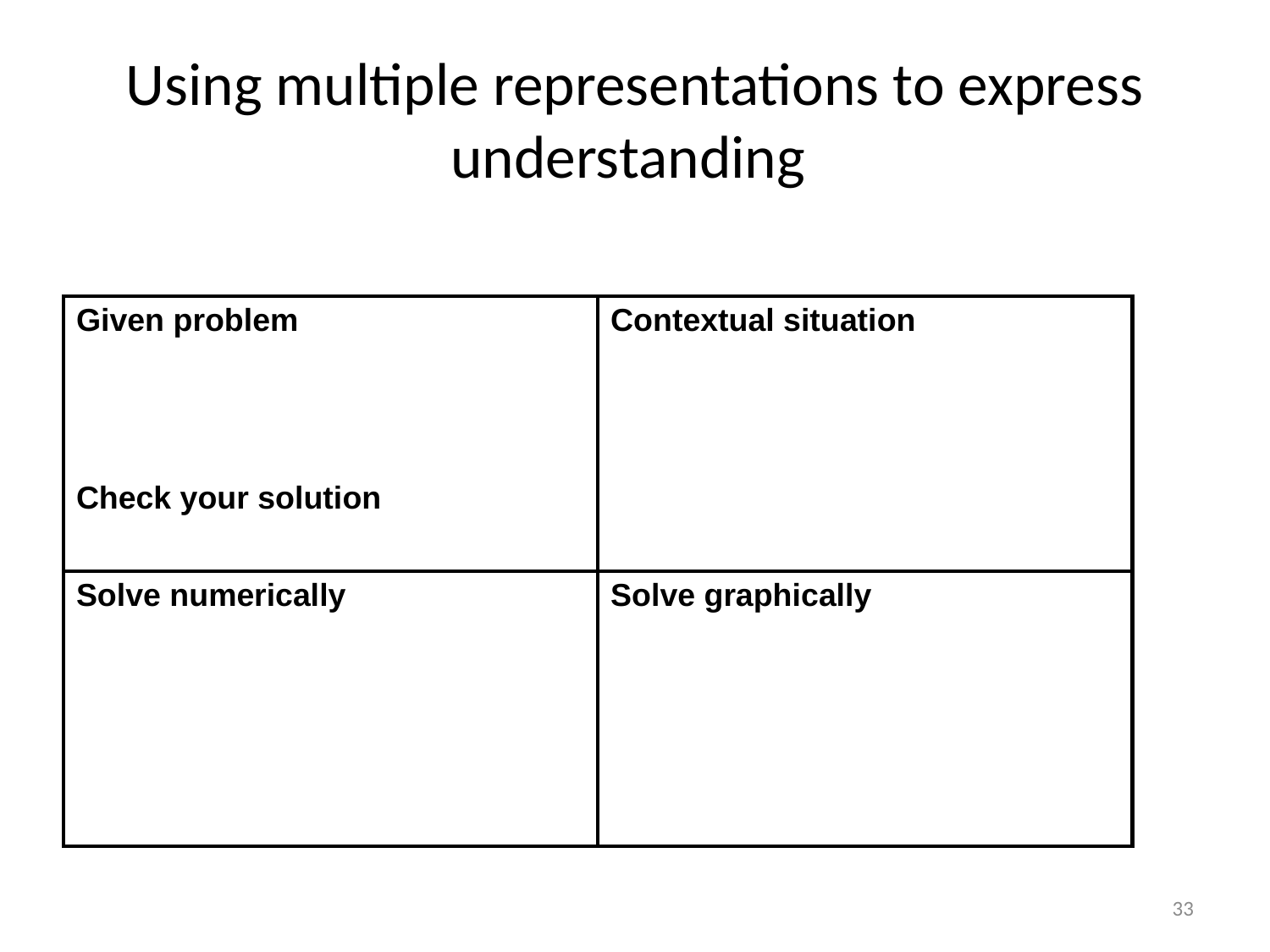

Using multiple representations to express understanding

| Given problem Check your solution | Contextual situation |
| --- | --- |
| Solve numerically | Solve graphically |
33